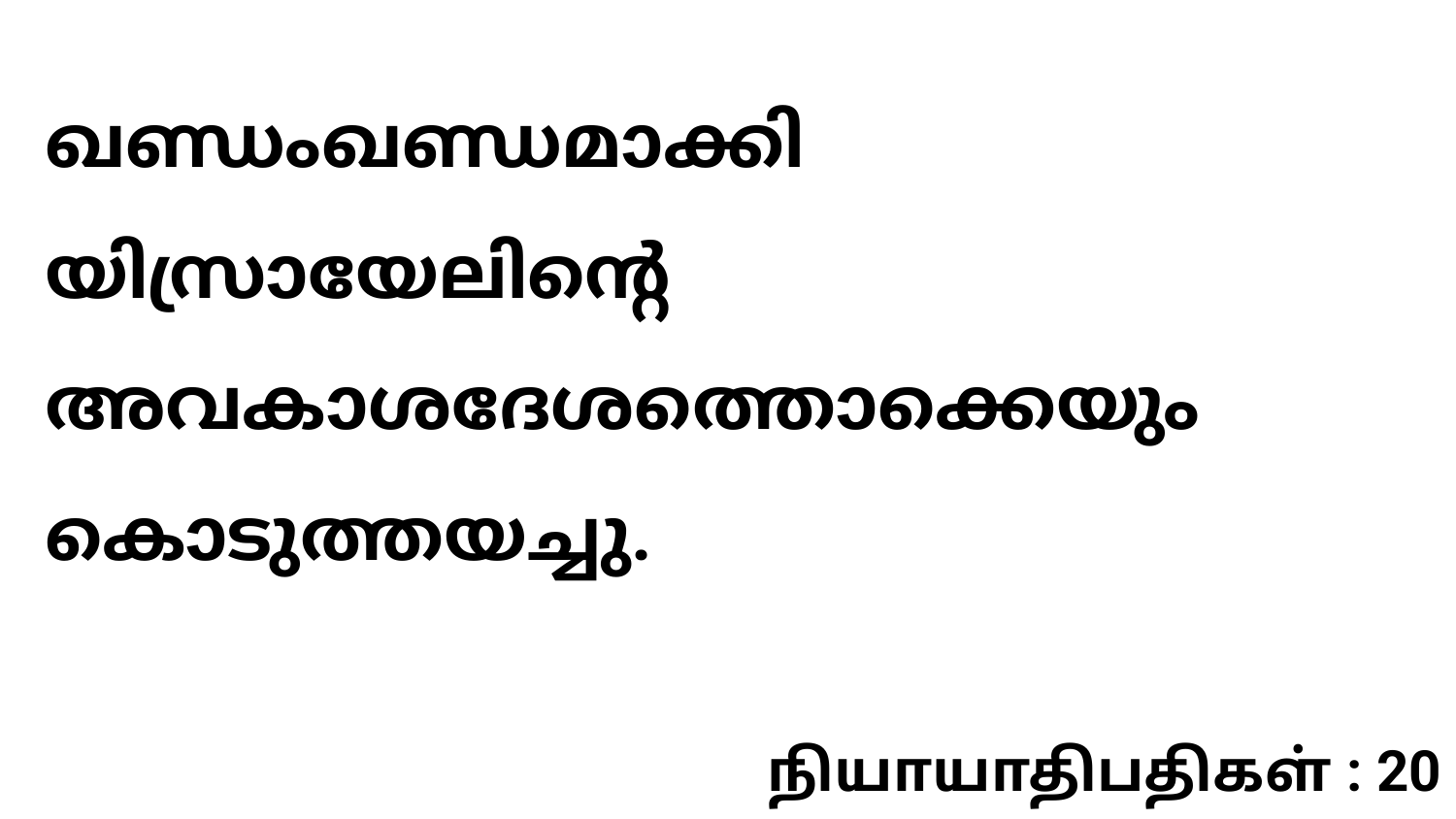

ഖണ്ഡംഖണ്ഡമാക്കി യിസ്രായേലിന്റെ അവകാശദേശത്തൊക്കെയും കൊടുത്തയച്ചു.
நியாயாதிபதிகள் : 20